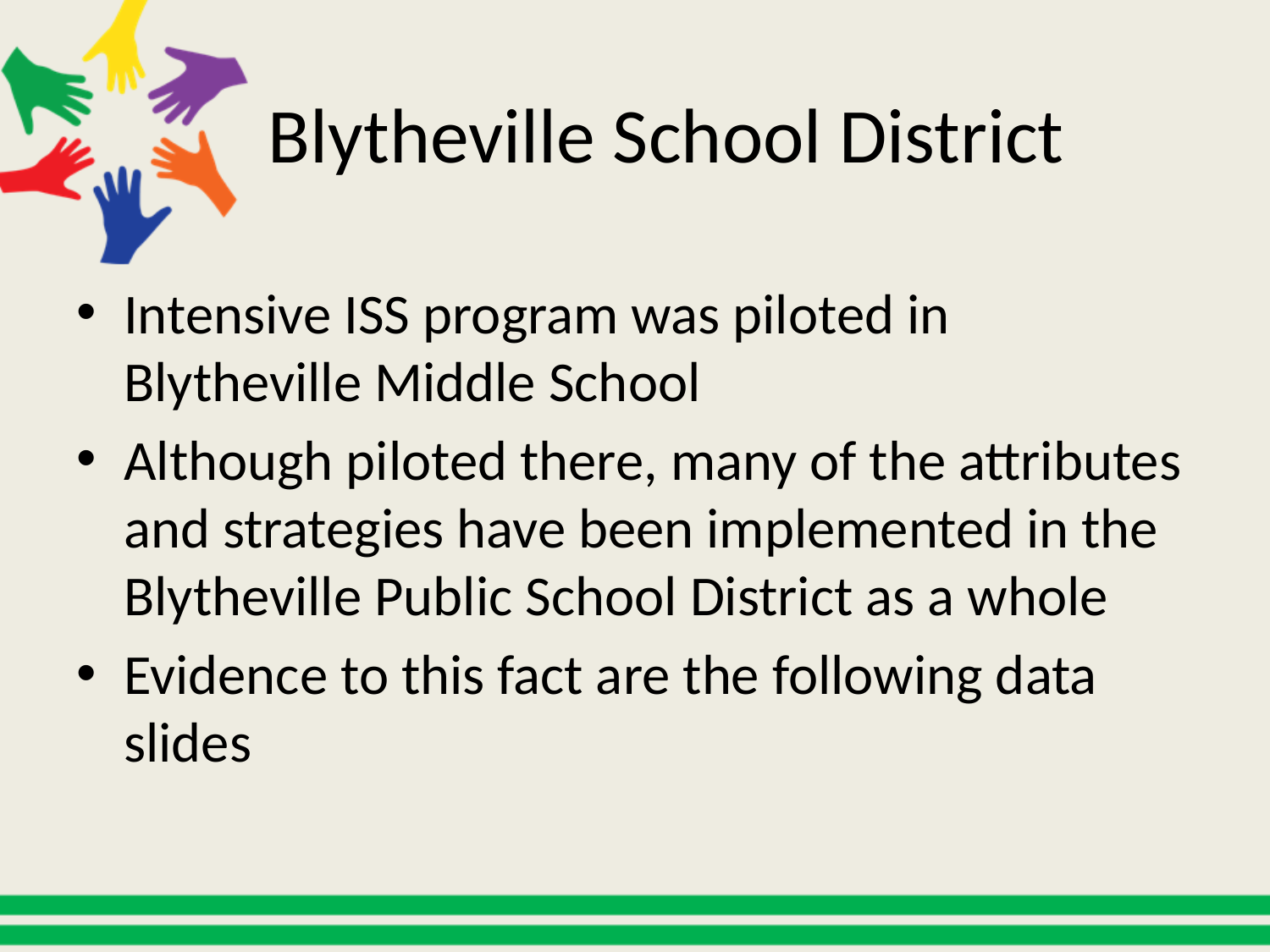

# Blytheville School District
Intensive ISS program was piloted in Blytheville Middle School
Although piloted there, many of the attributes and strategies have been implemented in the Blytheville Public School District as a whole
Evidence to this fact are the following data slides